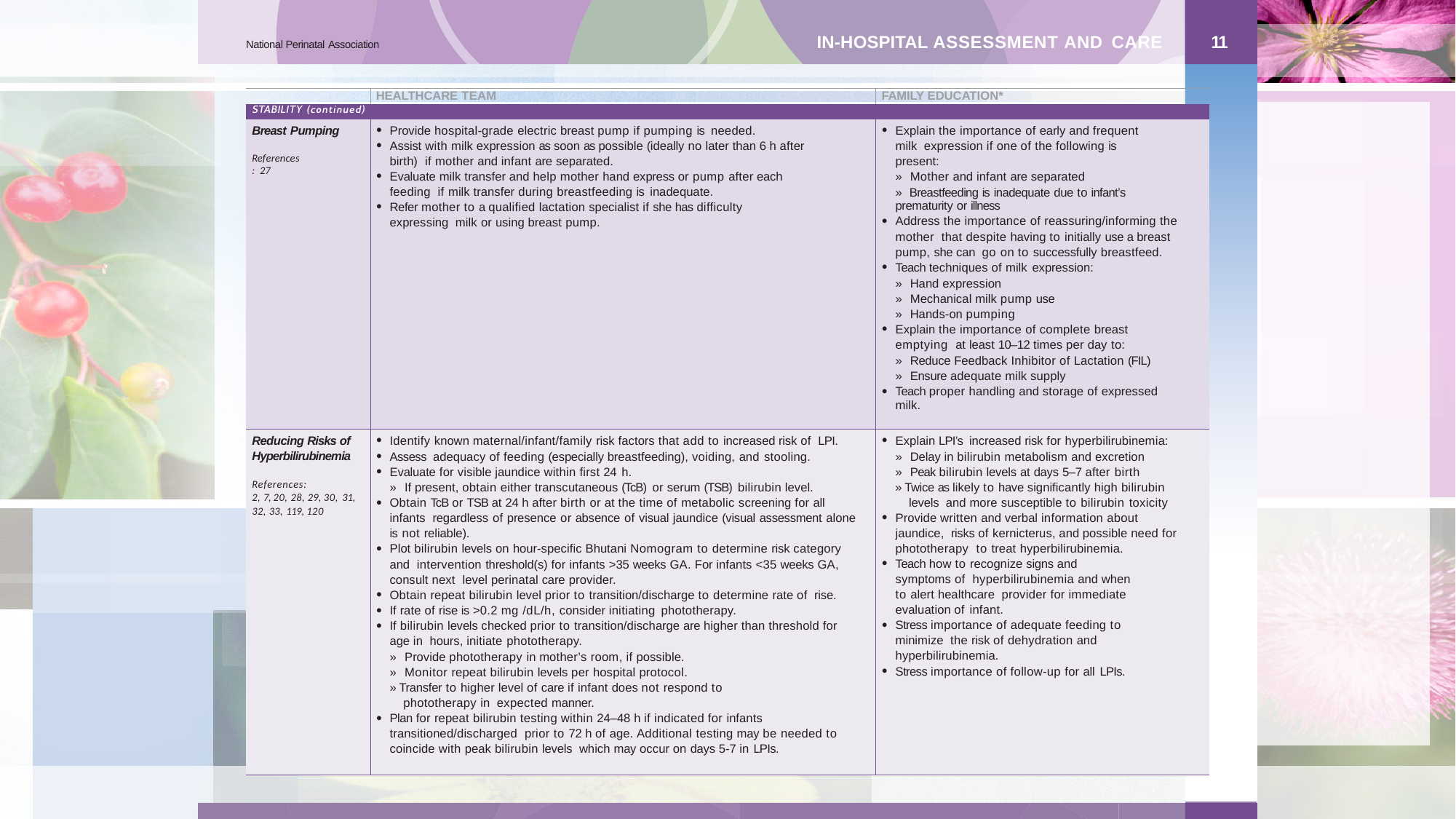

IN-HOSPITAL ASSESSMENT AND CARE
11
National Perinatal Association

|  | HEALTHCARE TEAM | FAMILY EDUCATION\* |
| --- | --- | --- |
| STABILITY (continued) |  |  |
| Breast Pumping References: 27 | Provide hospital-grade electric breast pump if pumping is needed. Assist with milk expression as soon as possible (ideally no later than 6 h after birth) if mother and infant are separated. Evaluate milk transfer and help mother hand express or pump after each feeding if milk transfer during breastfeeding is inadequate. Refer mother to a qualified lactation specialist if she has difficulty expressing milk or using breast pump. | Explain the importance of early and frequent milk expression if one of the following is present: » Mother and infant are separated » Breastfeeding is inadequate due to infant’s prematurity or illness Address the importance of reassuring/informing the mother that despite having to initially use a breast pump, she can go on to successfully breastfeed. Teach techniques of milk expression: » Hand expression » Mechanical milk pump use » Hands-on pumping Explain the importance of complete breast emptying at least 10–12 times per day to: » Reduce Feedback Inhibitor of Lactation (FIL) » Ensure adequate milk supply Teach proper handling and storage of expressed milk. |
| Reducing Risks of Hyperbilirubinemia References: 2, 7, 20, 28, 29, 30, 31, 32, 33, 119, 120 | Identify known maternal/infant/family risk factors that add to increased risk of LPI. Assess adequacy of feeding (especially breastfeeding), voiding, and stooling. Evaluate for visible jaundice within first 24 h. » If present, obtain either transcutaneous (TcB) or serum (TSB) bilirubin level. Obtain TcB or TSB at 24 h after birth or at the time of metabolic screening for all infants regardless of presence or absence of visual jaundice (visual assessment alone is not reliable). Plot bilirubin levels on hour-specific Bhutani Nomogram to determine risk category and intervention threshold(s) for infants >35 weeks GA. For infants <35 weeks GA, consult next level perinatal care provider. Obtain repeat bilirubin level prior to transition/discharge to determine rate of rise. If rate of rise is >0.2 mg /dL/h, consider initiating phototherapy. If bilirubin levels checked prior to transition/discharge are higher than threshold for age in hours, initiate phototherapy. » Provide phototherapy in mother’s room, if possible. » Monitor repeat bilirubin levels per hospital protocol. » Transfer to higher level of care if infant does not respond to phototherapy in expected manner. Plan for repeat bilirubin testing within 24–48 h if indicated for infants transitioned/discharged prior to 72 h of age. Additional testing may be needed to coincide with peak bilirubin levels which may occur on days 5-7 in LPIs. | Explain LPI’s increased risk for hyperbilirubinemia: » Delay in bilirubin metabolism and excretion » Peak bilirubin levels at days 5–7 after birth » Twice as likely to have significantly high bilirubin levels and more susceptible to bilirubin toxicity Provide written and verbal information about jaundice, risks of kernicterus, and possible need for phototherapy to treat hyperbilirubinemia. Teach how to recognize signs and symptoms of hyperbilirubinemia and when to alert healthcare provider for immediate evaluation of infant. Stress importance of adequate feeding to minimize the risk of dehydration and hyperbilirubinemia. Stress importance of follow-up for all LPIs. |